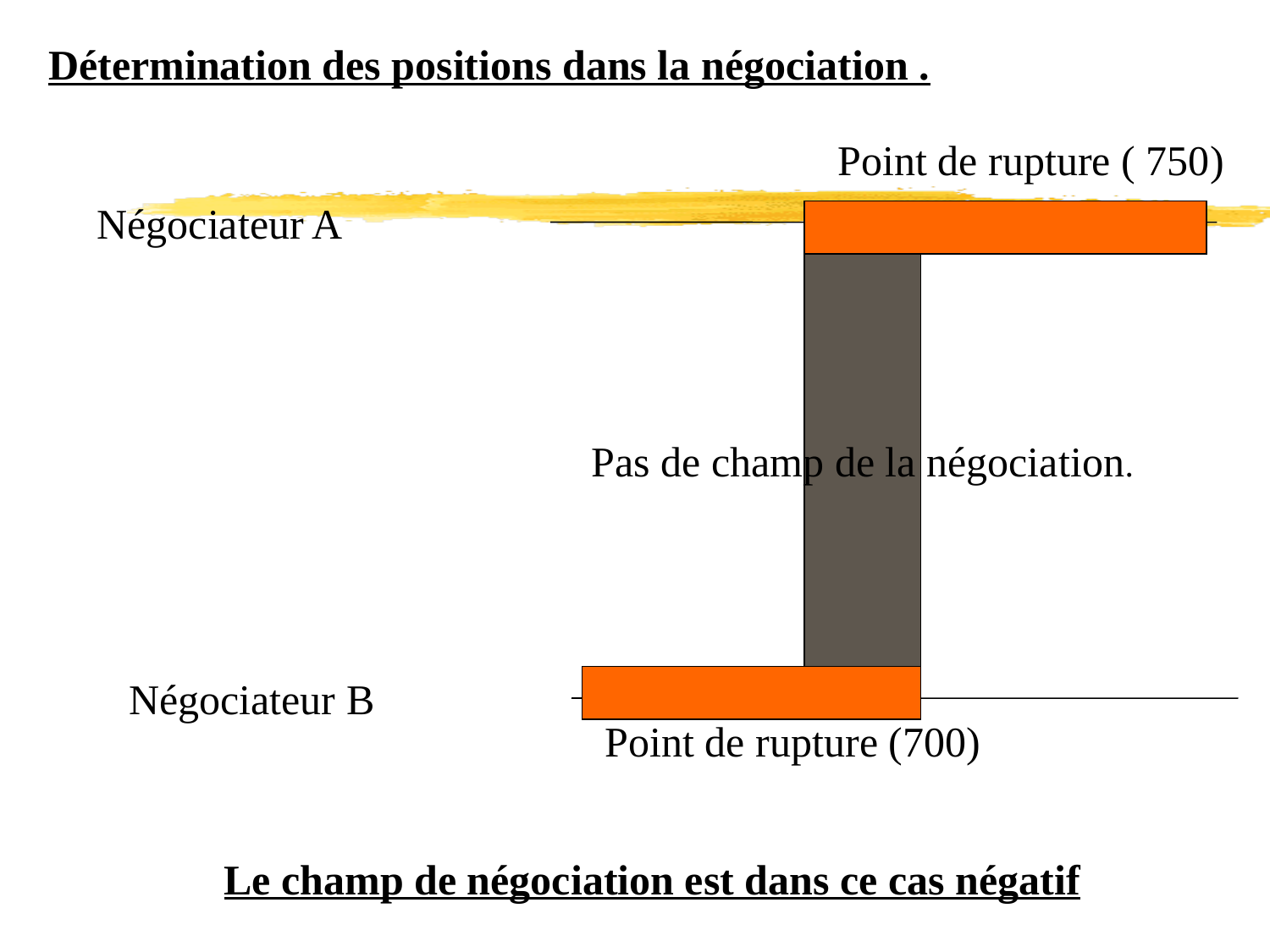

Détermination des positions dans la négociation .
Point de rupture ( 750)
Négociateur A

Pas de champ de la négociation.
Négociateur B

Point de rupture (700)
Le champ de négociation est dans ce cas négatif